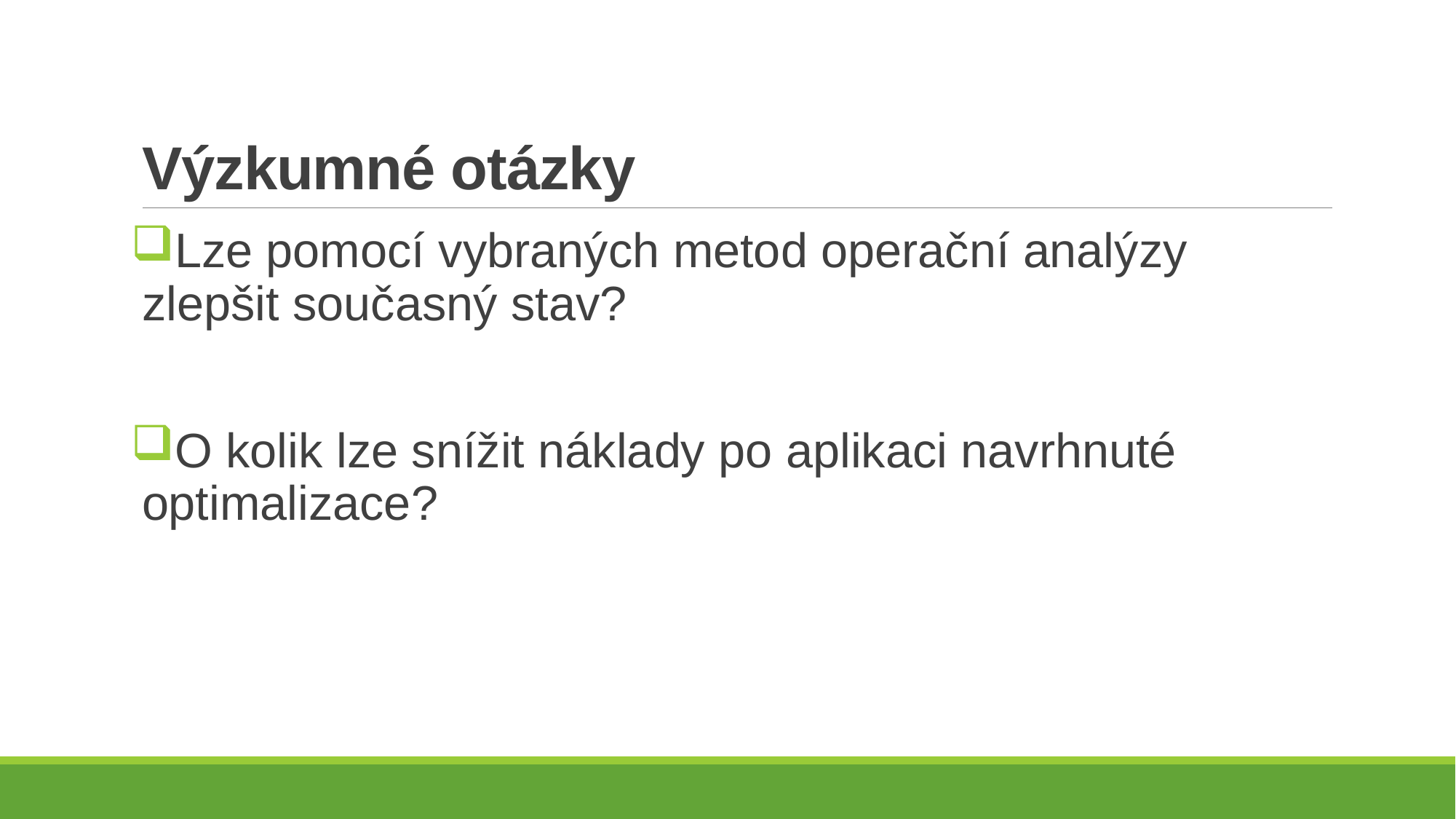

# Výzkumné otázky
Lze pomocí vybraných metod operační analýzy zlepšit současný stav?

O kolik lze snížit náklady po aplikaci navrhnuté optimalizace?